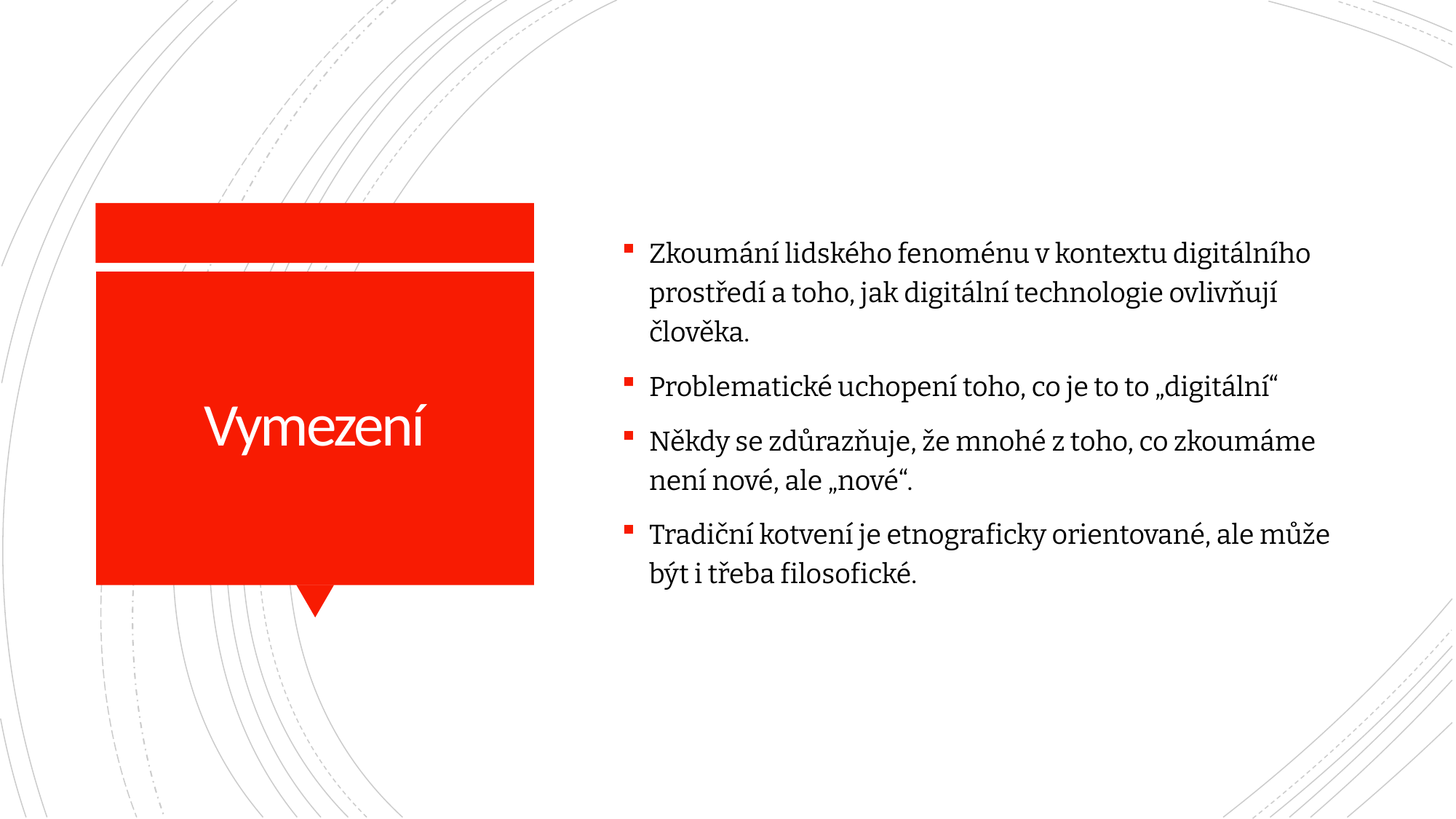

Zkoumání lidského fenoménu v kontextu digitálního prostředí a toho, jak digitální technologie ovlivňují člověka.
Problematické uchopení toho, co je to to „digitální“
Někdy se zdůrazňuje, že mnohé z toho, co zkoumáme není nové, ale „nové“.
Tradiční kotvení je etnograficky orientované, ale může být i třeba filosofické.
# Vymezení